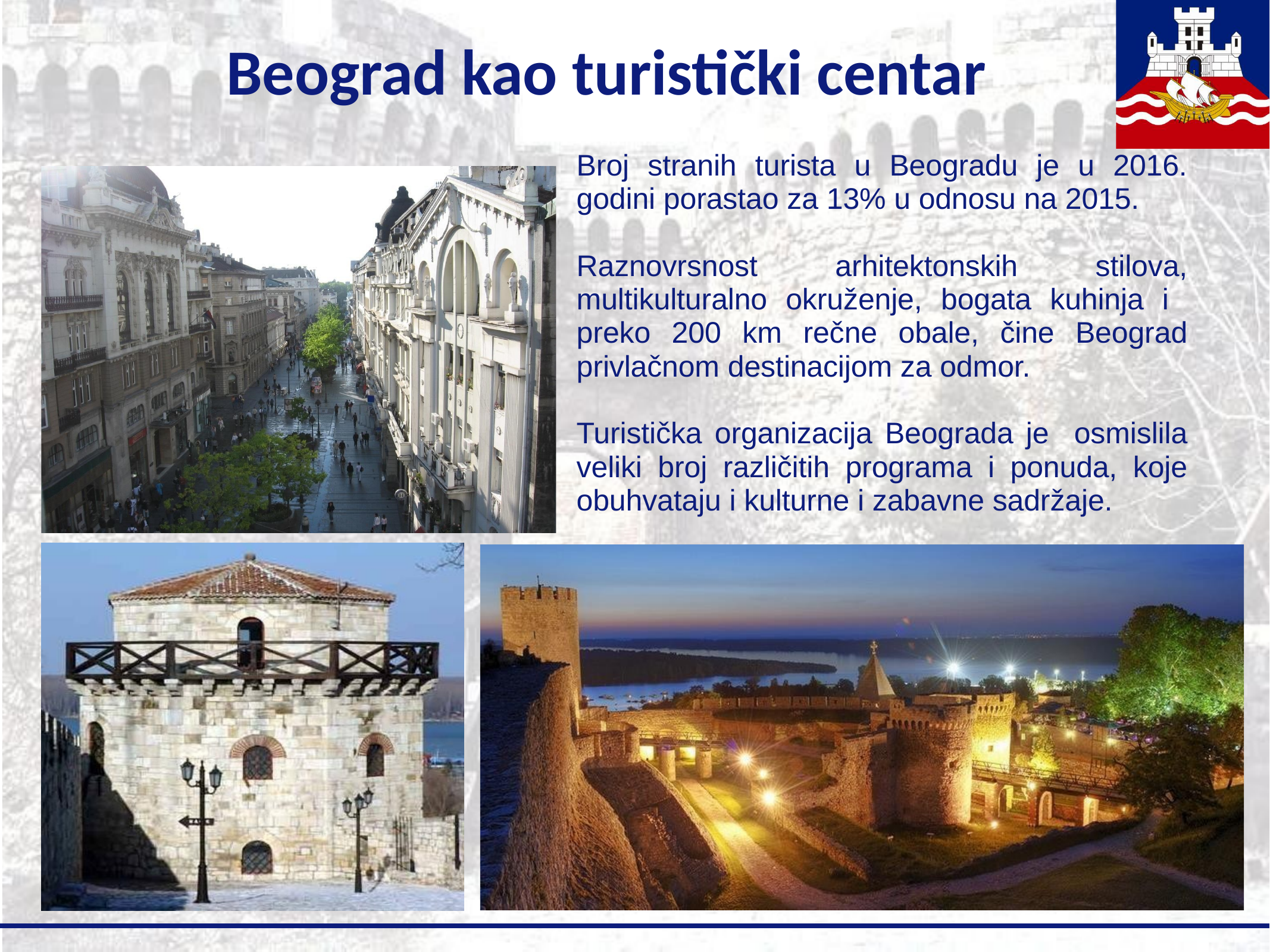

Beograd kao turistički centar
Broj stranih turista u Beogradu je u 2016. godini porastao za 13% u odnosu na 2015.

Raznovrsnost arhitektonskih stilova, multikulturalno okruženje, bogata kuhinja i  preko 200 km rečne obale, čine Beograd privlačnom destinacijom za odmor.

Turistička organizacija Beograda je  osmislila veliki broj različitih programa i ponuda, koje obuhvataju i kulturne i zabavne sadržaje.